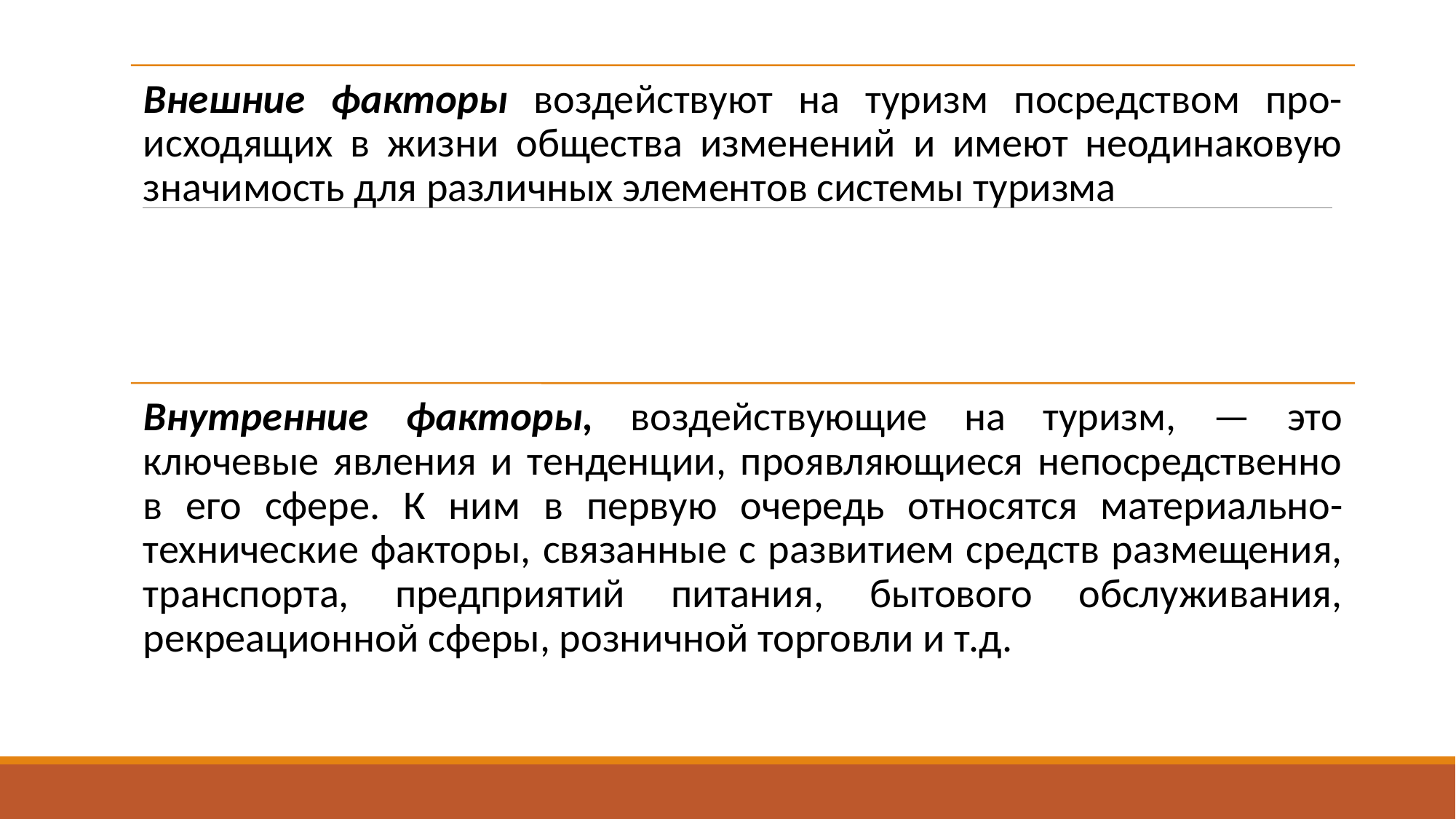

Внешние факторы воздействуют на туризм посредством про- исходящих в жизни общества изменений и имеют неодинаковую значимость для различных элементов системы туризма
Внутренние факторы, воздействующие на туризм, — это ключевые явления и тенденции, проявляющиеся непосредственно в его сфере. К ним в первую очередь относятся материально-технические факторы, связанные с развитием средств размещения, транспорта, предприятий питания, бытового обслуживания, рекреационной сферы, розничной торговли и т.д.